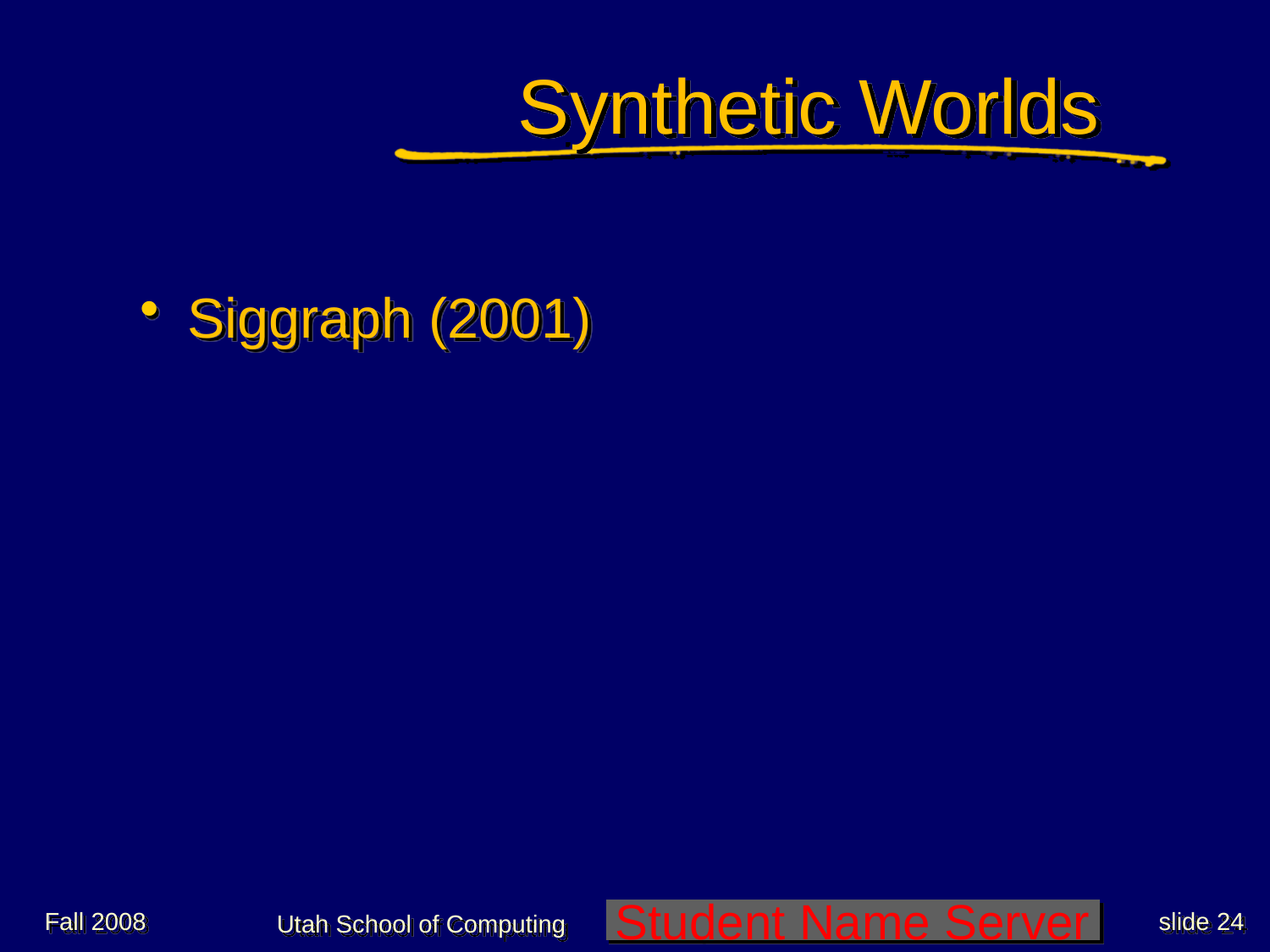

# Synthetic Worlds
Siggraph (2001)
Fall 2008